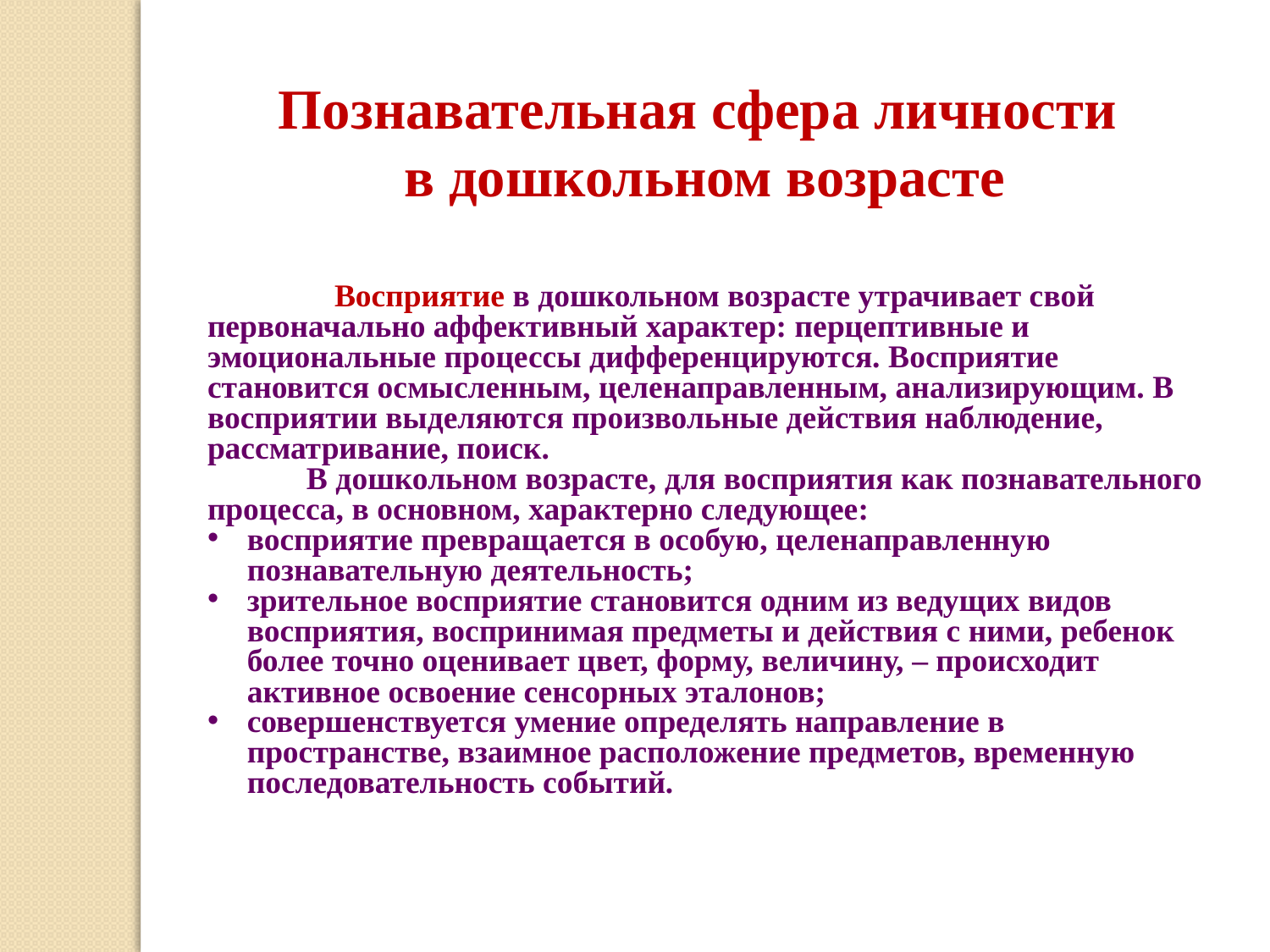

Познавательная сфера личности
в дошкольном возрасте
 	Восприятие в дошкольном возрасте утрачивает свой первоначально аффективный характер: перцептивные и эмоциональные процессы дифференцируются. Восприятие становится осмысленным, целенаправленным, анализирующим. В восприятии выделяются произвольные действия наблюдение, рассматривание, поиск.
            В дошкольном возрасте, для восприятия как познавательного процесса, в основном, характерно следующее:
восприятие превращается в особую, целенаправленную познавательную деятельность;
зрительное восприятие становится одним из ведущих видов восприятия, воспринимая предметы и действия с ними, ребенок более точно оценивает цвет, форму, величину, – происходит активное освоение сенсорных эталонов;
совершенствуется умение определять направление в пространстве, взаимное расположение предметов, временную последовательность событий.